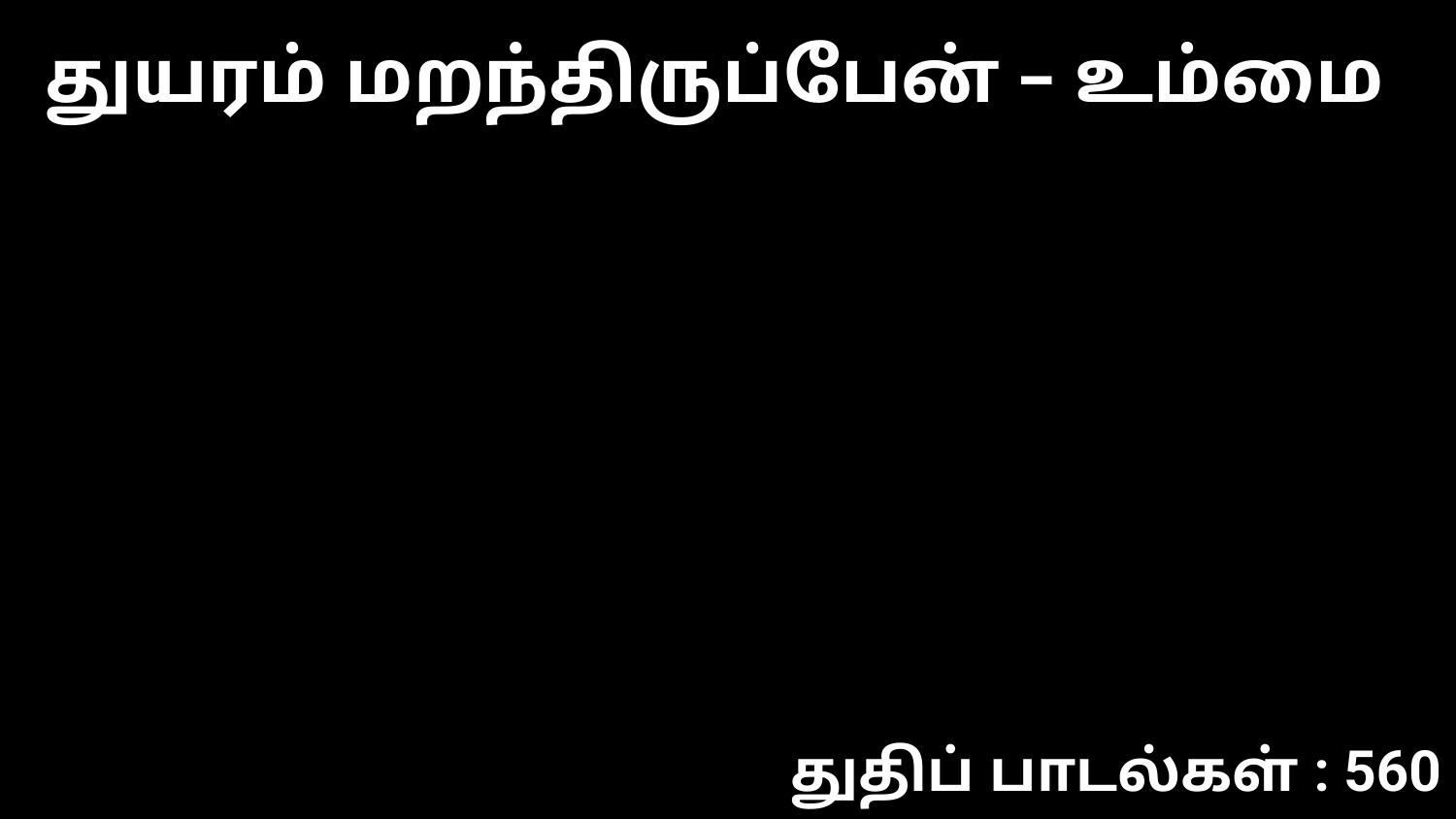

துயரம் மறந்திருப்பேன் – உம்மை
துதிப் பாடல்கள் : 560